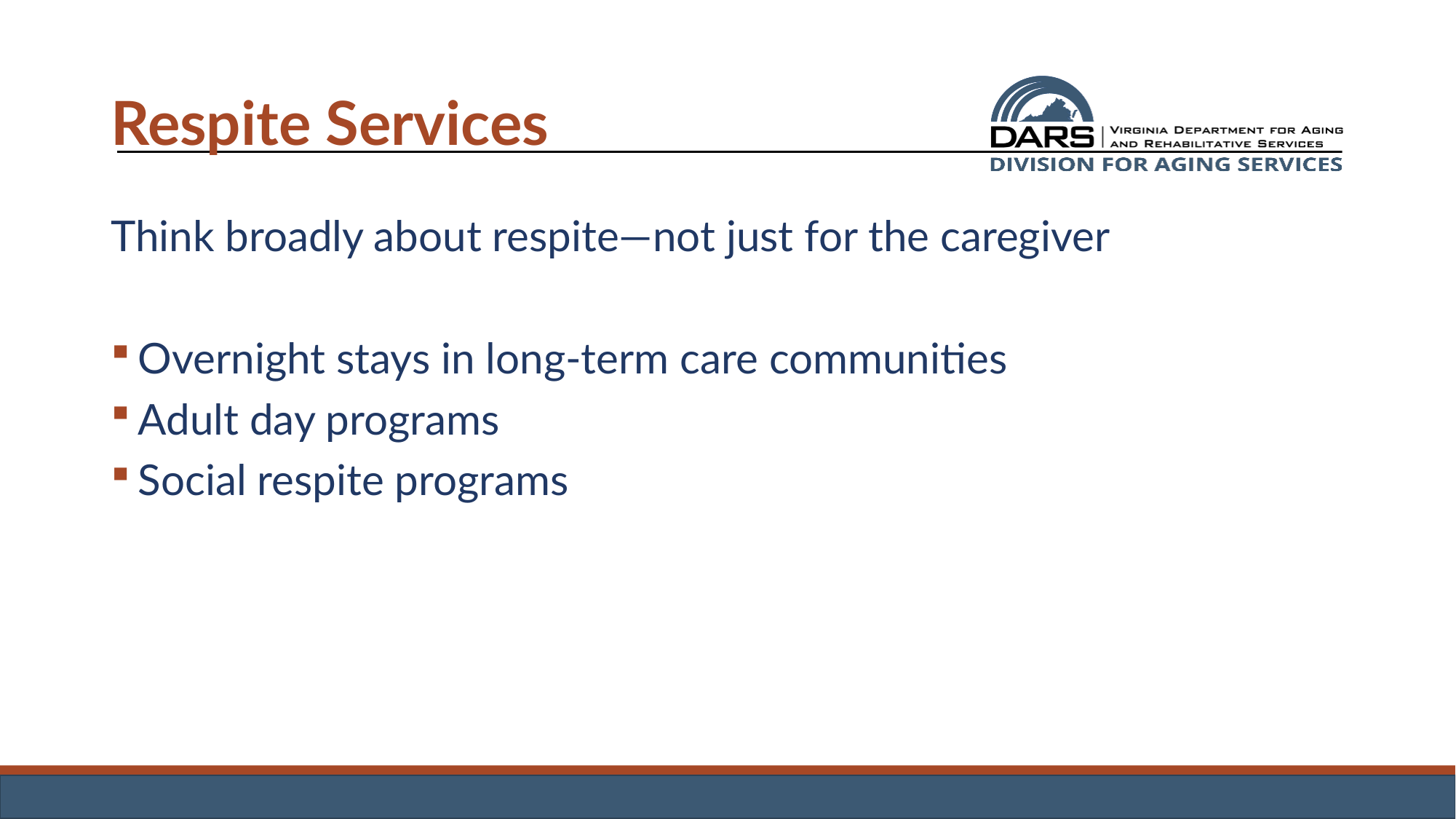

# Respite Services
Think broadly about respite—not just for the caregiver

Overnight stays in long-term care communities
Adult day programs
Social respite programs